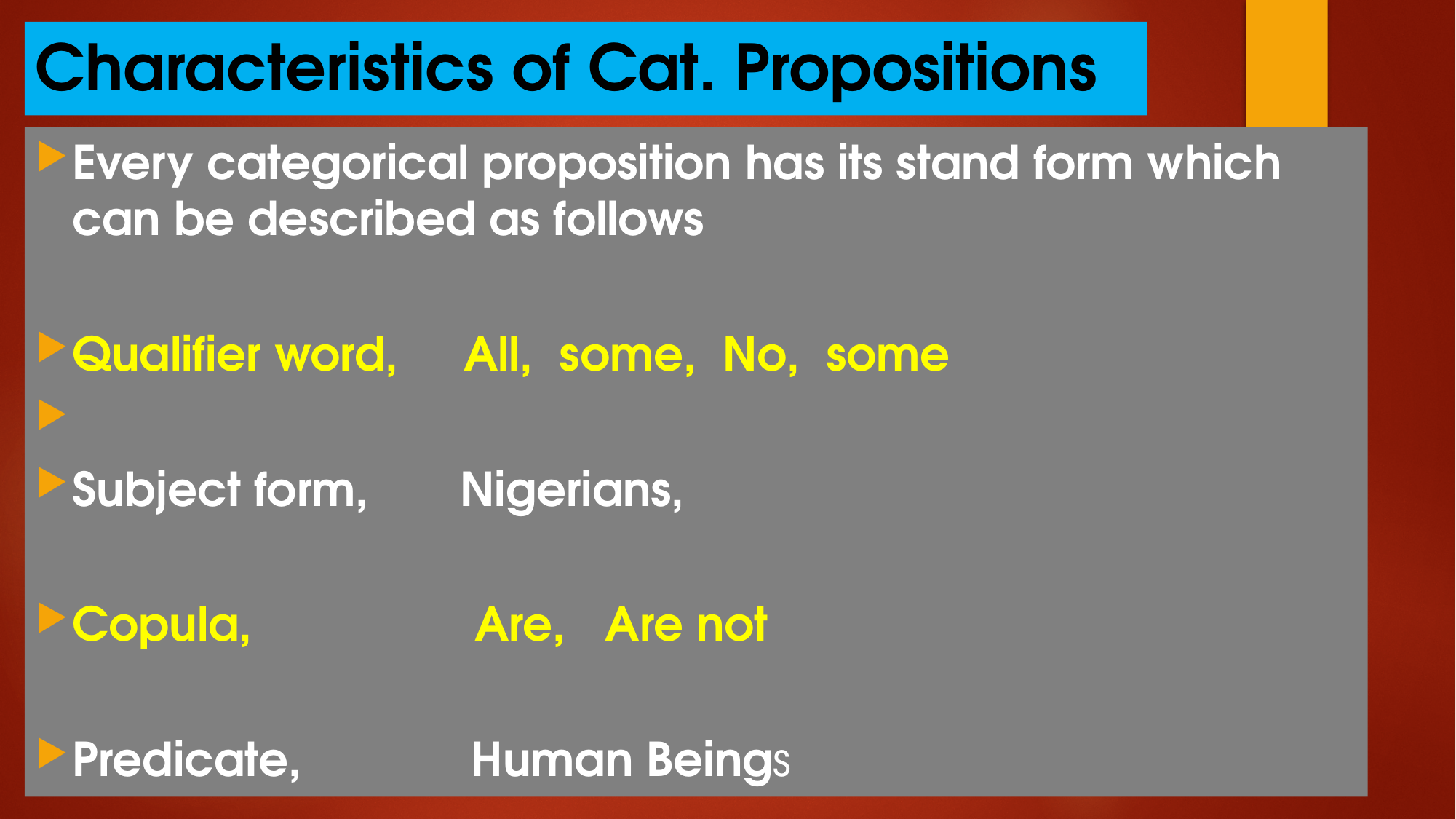

# Characteristics of Cat. Propositions
Every categorical proposition has its stand form which can be described as follows

Qualifier word,     All,  some,  No,  some

Subject form,       Nigerians,

Copula,                 Are,   Are not

Predicate,             Human Beings